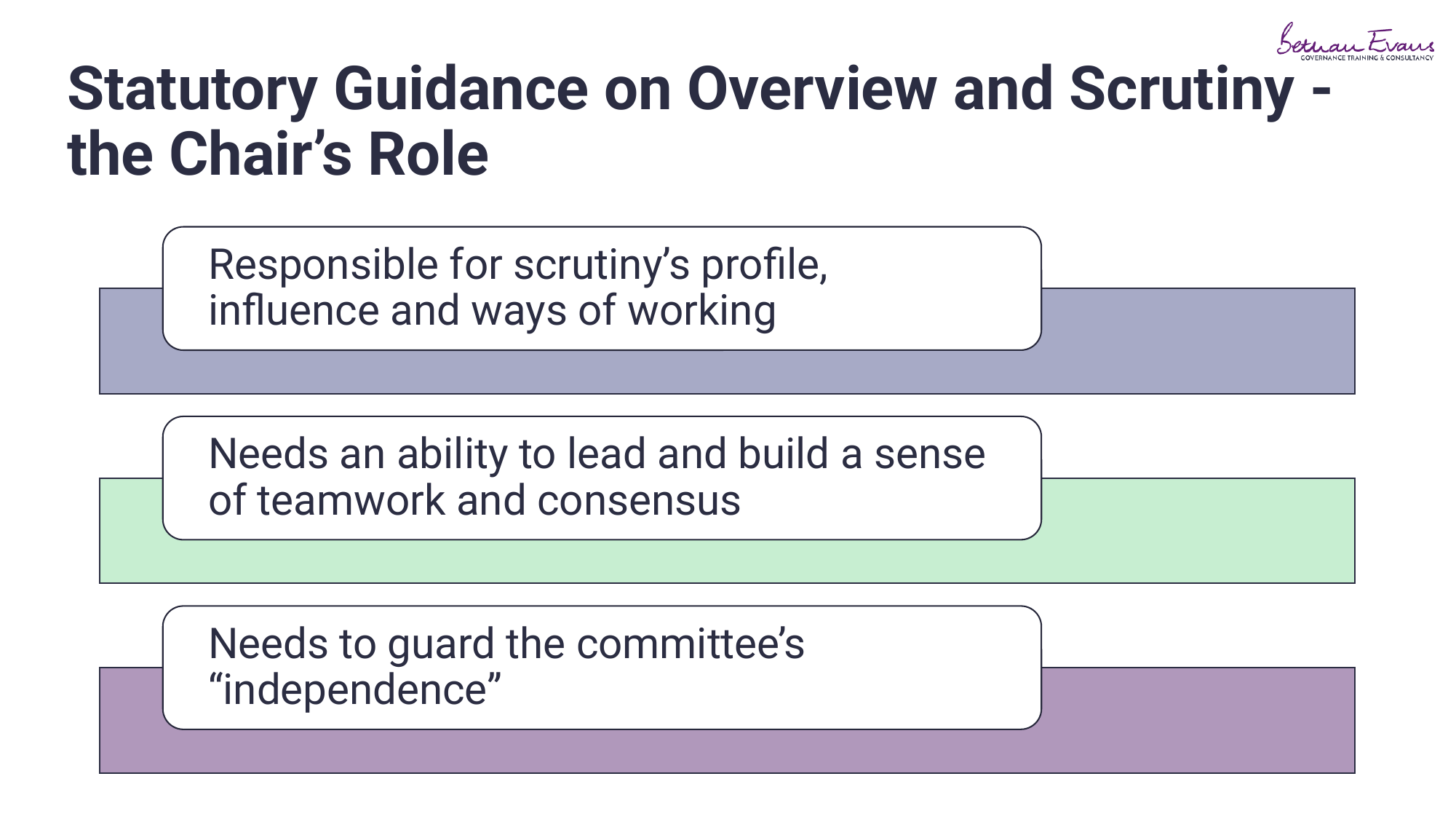

# Statutory Guidance on Overview and Scrutiny - the Chair’s Role
Responsible for scrutiny’s profile, influence and ways of working
Needs an ability to lead and build a sense of teamwork and consensus
Needs to guard the committee’s “independence”